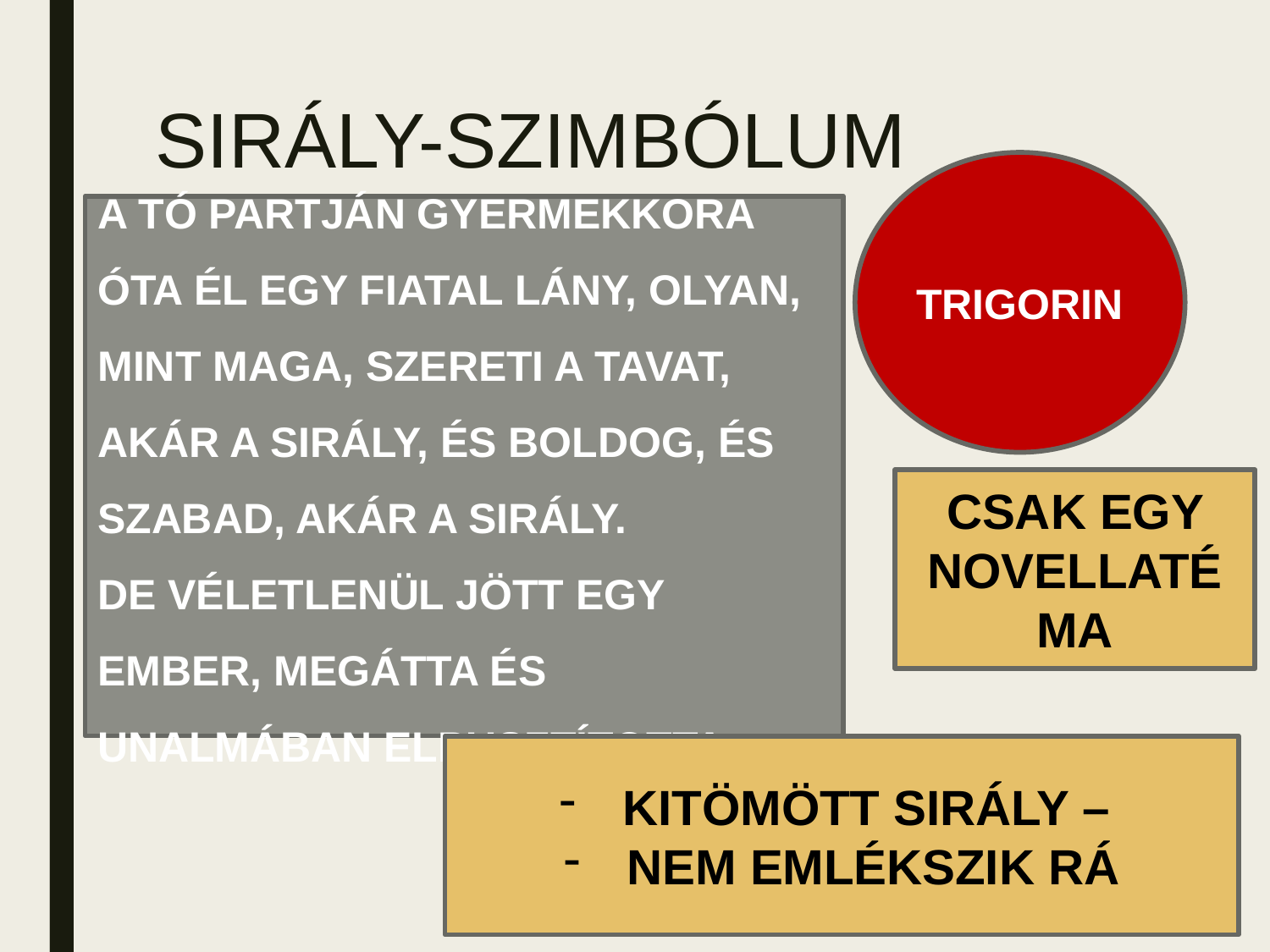

# SIRÁLY-SZIMBÓLUM
TRIGORIN
A TÓ PARTJÁN GYERMEKKORA ÓTA ÉL EGY FIATAL LÁNY, OLYAN, MINT MAGA, SZERETI A TAVAT, AKÁR A SIRÁLY, ÉS BOLDOG, ÉS SZABAD, AKÁR A SIRÁLY.
DE VÉLETLENÜL JÖTT EGY EMBER, MEGÁTTA ÉS UNALMÁBAN ELPUSZTÍTOTTA..
CSAK EGY NOVELLATÉMA
KITÖMÖTT SIRÁLY –
NEM EMLÉKSZIK RÁ